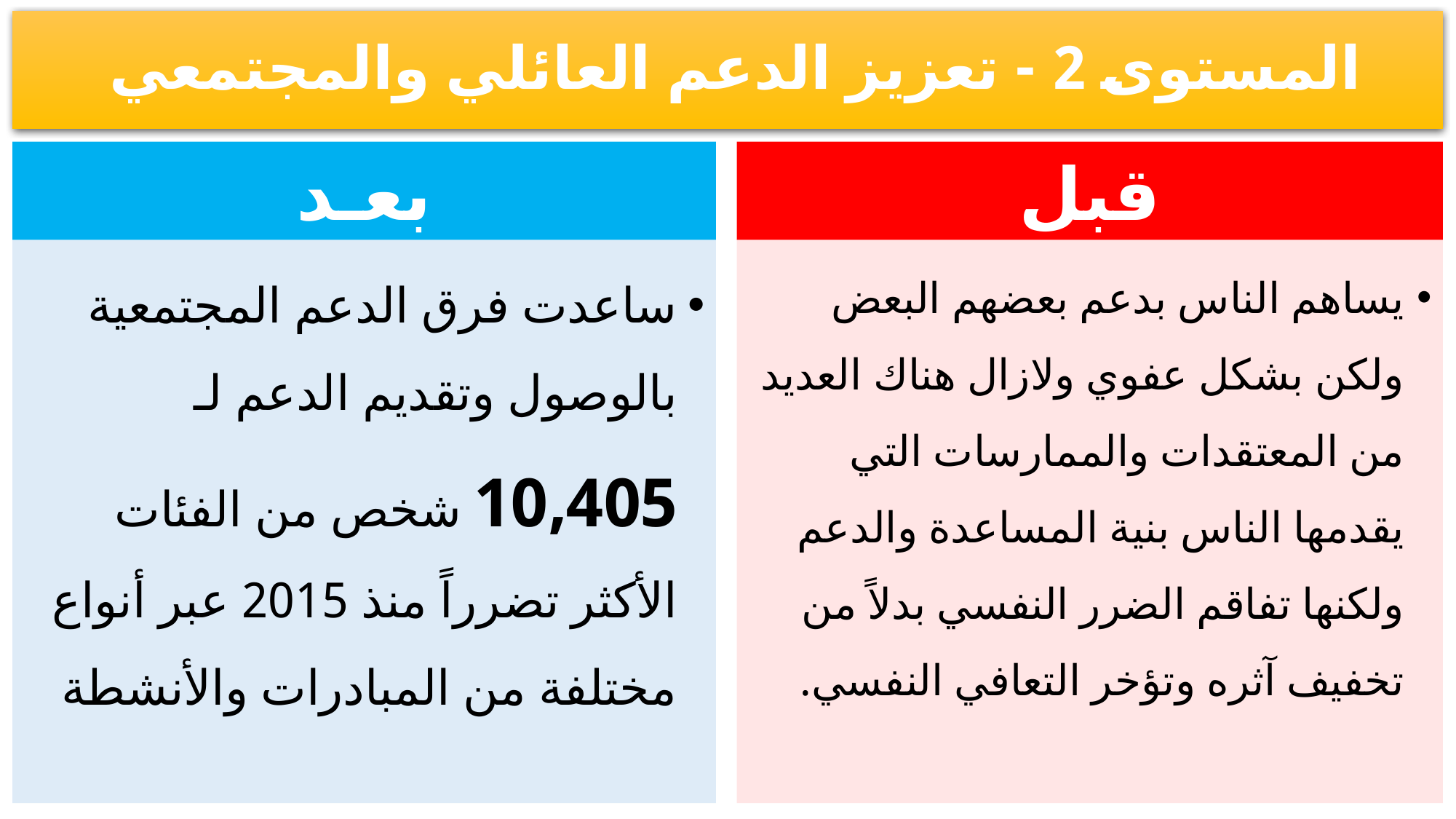

# المستوى 2 - تعزيز الدعم العائلي والمجتمعي
بعـد
قبل
ساعدت فرق الدعم المجتمعية بالوصول وتقديم الدعم لـ 10,405 شخص من الفئات الأكثر تضرراً منذ 2015 عبر أنواع مختلفة من المبادرات والأنشطة
يساهم الناس بدعم بعضهم البعض ولكن بشكل عفوي ولازال هناك العديد من المعتقدات والممارسات التي يقدمها الناس بنية المساعدة والدعم ولكنها تفاقم الضرر النفسي بدلاً من تخفيف آثره وتؤخر التعافي النفسي.
45